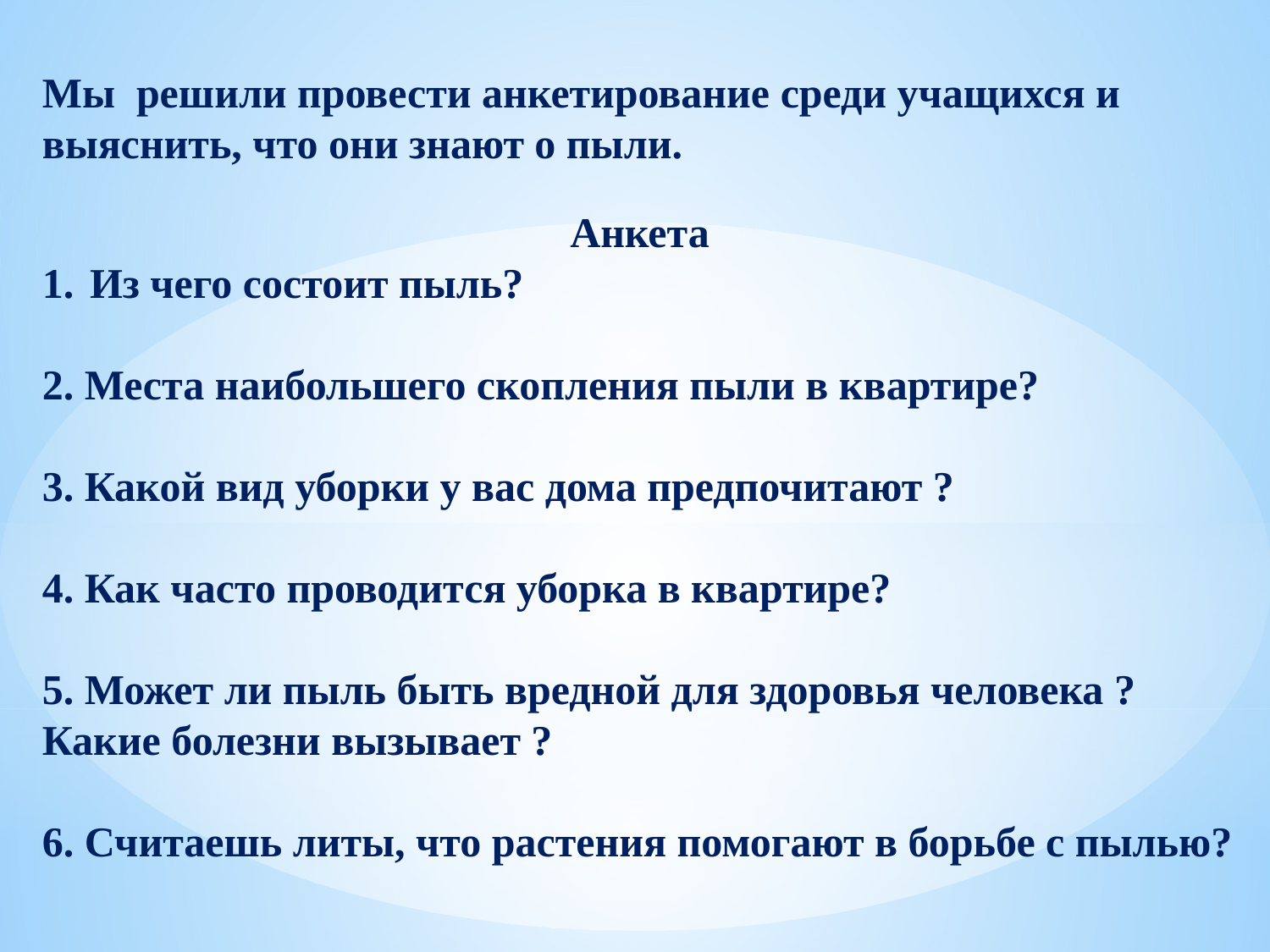

Мы  решили провести анкетирование среди учащихся и выяснить, что они знают о пыли.

Анкета
Из чего состоит пыль?

2. Места наибольшего скопления пыли в квартире?

3. Какой вид уборки у вас дома предпочитают ?

4. Как часто проводится уборка в квартире?

5. Может ли пыль быть вредной для здоровья человека ? Какие болезни вызывает ?

6. Считаешь литы, что растения помогают в борьбе с пылью?